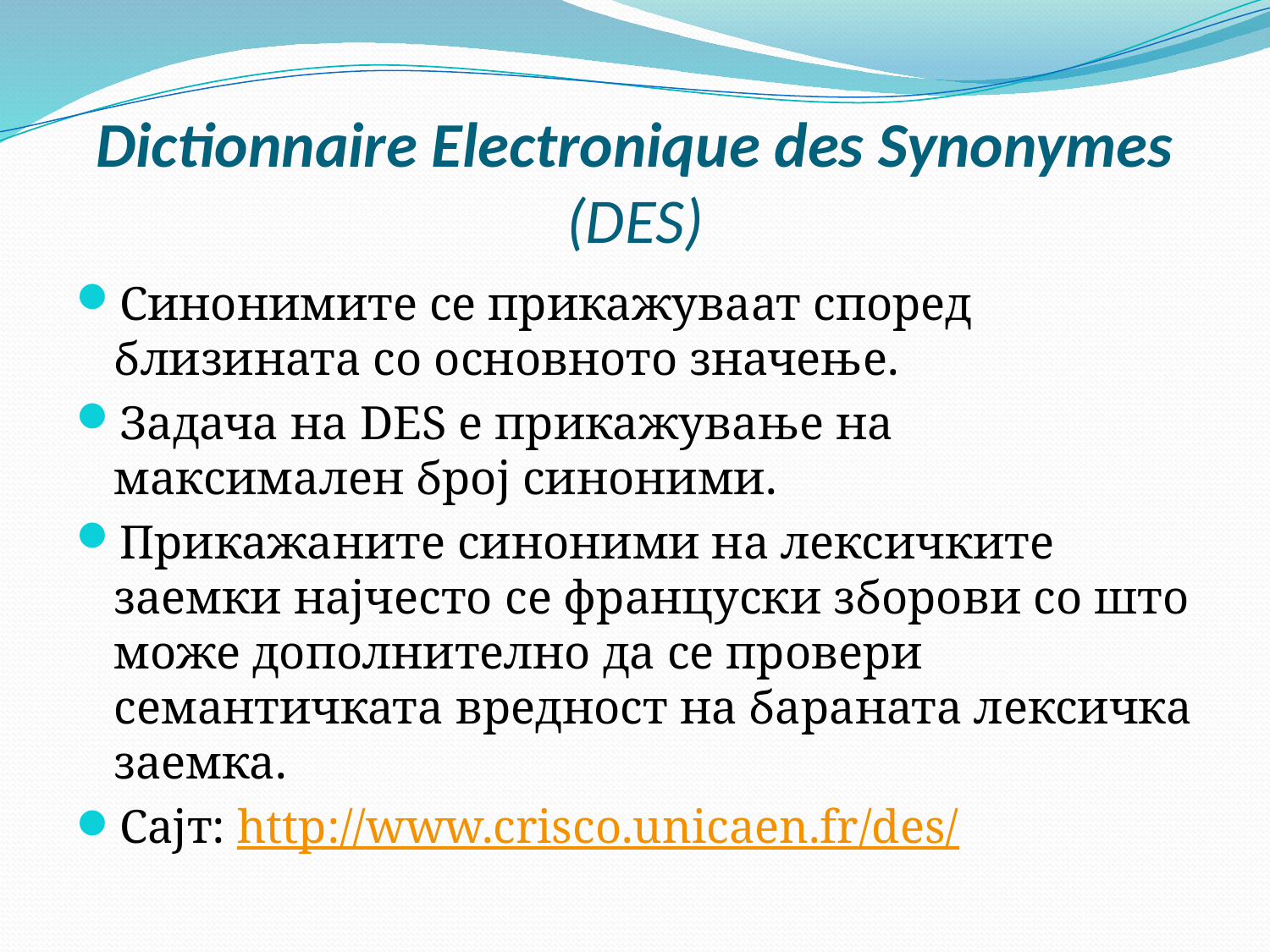

# Dictionnaire Electronique des Synonymes (DES)
Синонимите се прикажуваат според близината со основното значење.
Задача на DES е прикажување на максимален број синоними.
Прикажаните синоними на лексичките заемки најчесто се француски зборови со што може дополнително да се провери семантичката вредност на бараната лексичка заемка.
Сајт: http://www.crisco.unicaen.fr/des/